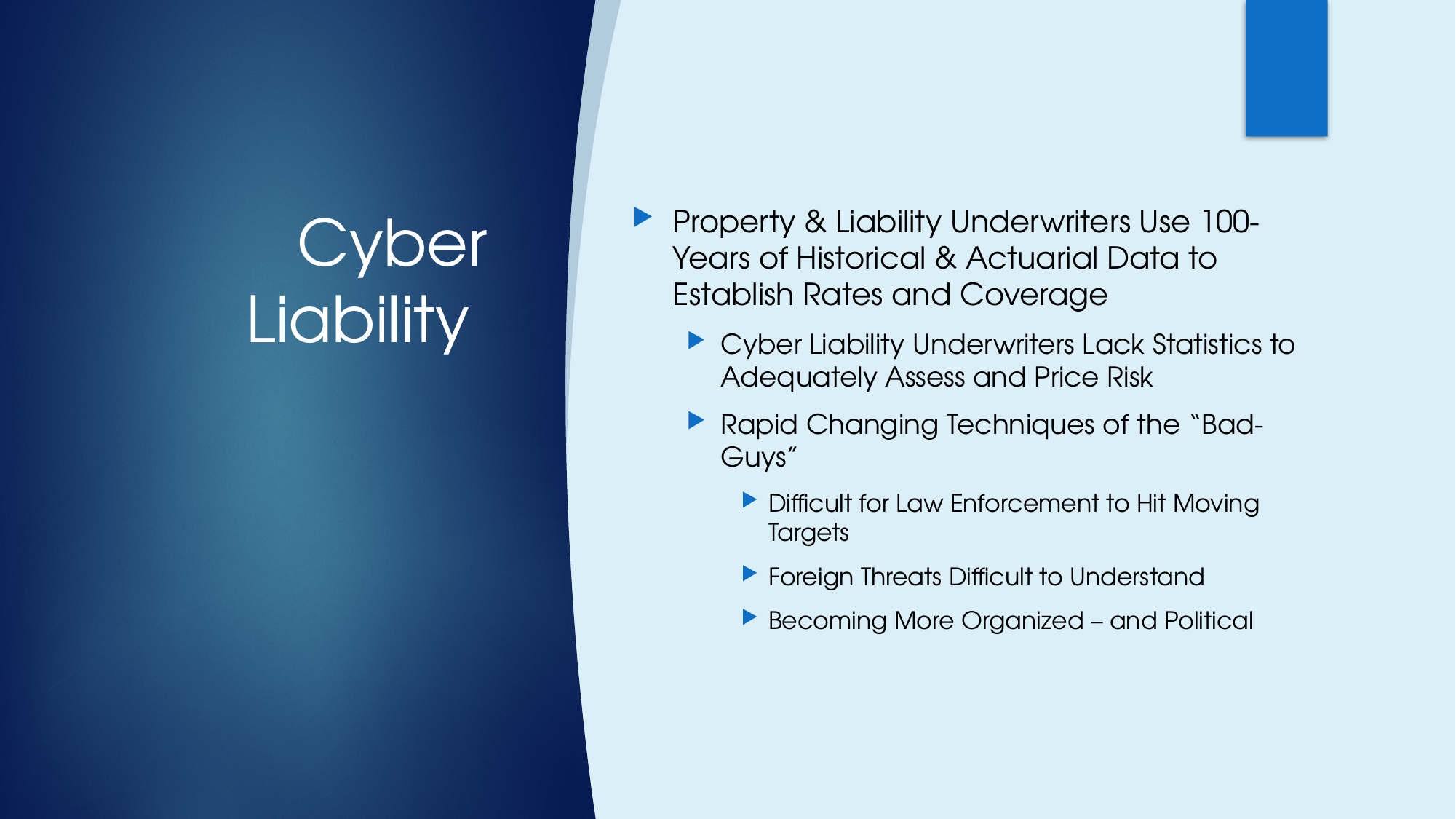

# Cyber Liability
Property & Liability Underwriters Use 100-Years of Historical & Actuarial Data to Establish Rates and Coverage
Cyber Liability Underwriters Lack Statistics to Adequately Assess and Price Risk
Rapid Changing Techniques of the “Bad-Guys”
Difficult for Law Enforcement to Hit Moving Targets
Foreign Threats Difficult to Understand
Becoming More Organized – and Political